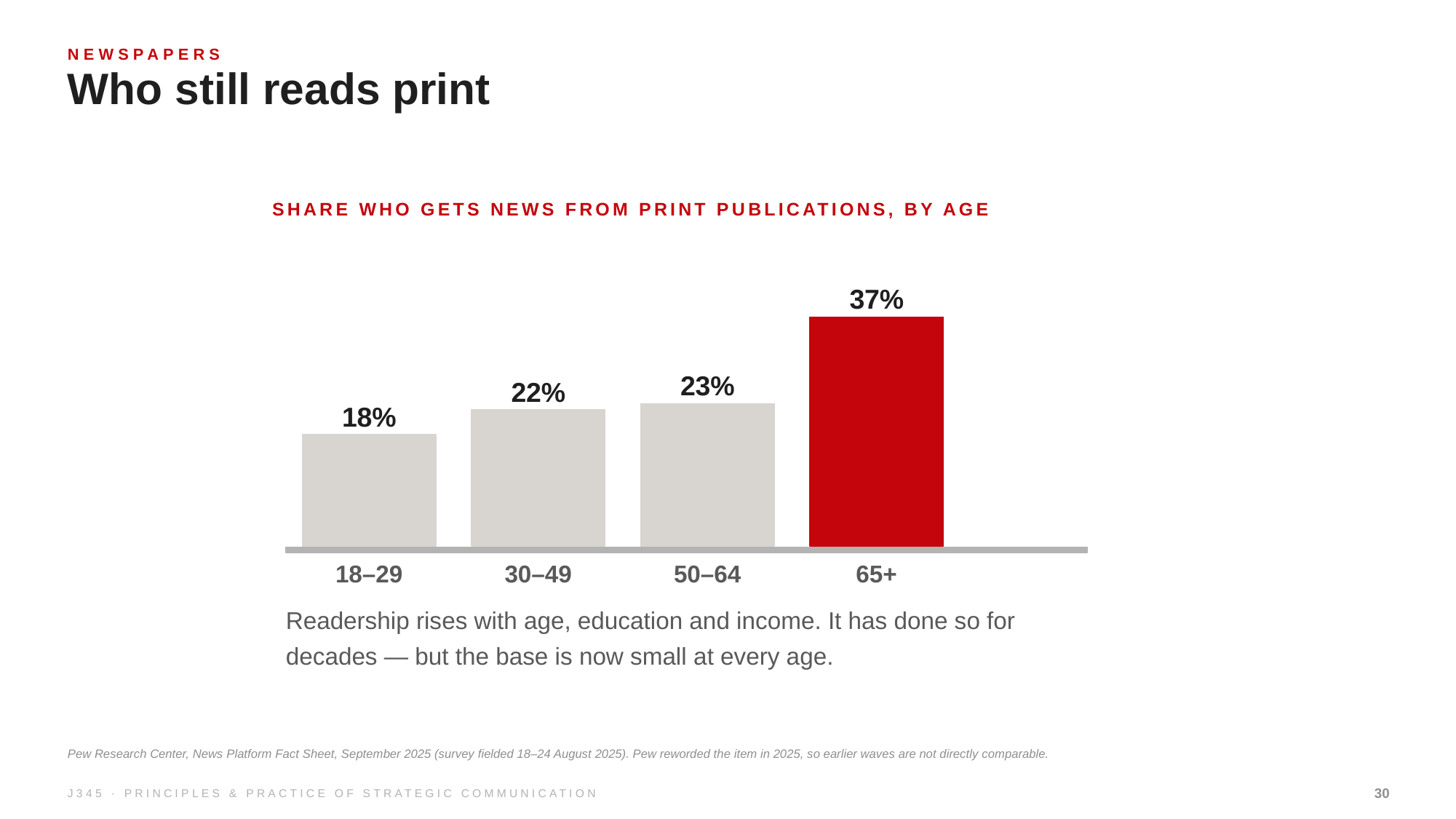

NEWSPAPERS
Who still reads print
SHARE WHO GETS NEWS FROM PRINT PUBLICATIONS, BY AGE
37%

23%
22%
18%

18–29
30–49
50–64
65+
Readership rises with age, education and income. It has done so for decades — but the base is now small at every age.
Pew Research Center, News Platform Fact Sheet, September 2025 (survey fielded 18–24 August 2025). Pew reworded the item in 2025, so earlier waves are not directly comparable.
J345 · PRINCIPLES & PRACTICE OF STRATEGIC COMMUNICATION
30